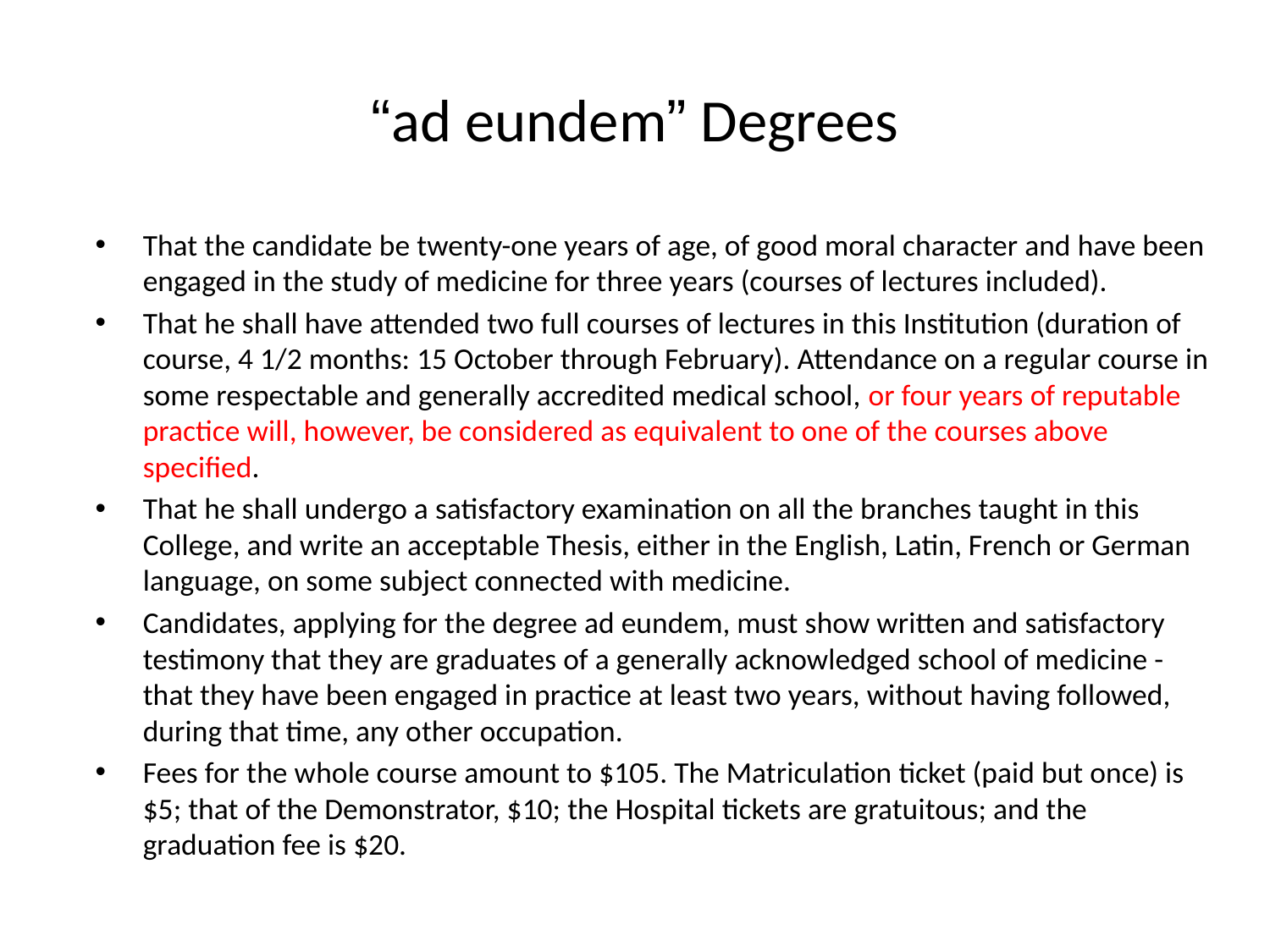

# “ad eundem” Degrees
That the candidate be twenty-one years of age, of good moral character and have been engaged in the study of medicine for three years (courses of lectures included).
That he shall have attended two full courses of lectures in this Institution (duration of course, 4 1/2 months: 15 October through February). Attendance on a regular course in some respectable and generally accredited medical school, or four years of reputable practice will, however, be considered as equivalent to one of the courses above specified.
That he shall undergo a satisfactory examination on all the branches taught in this College, and write an acceptable Thesis, either in the English, Latin, French or German language, on some subject connected with medicine.
Candidates, applying for the degree ad eundem, must show written and satisfactory testimony that they are graduates of a generally acknowledged school of medicine - that they have been engaged in practice at least two years, without having followed, during that time, any other occupation.
Fees for the whole course amount to $105. The Matriculation ticket (paid but once) is $5; that of the Demonstrator, $10; the Hospital tickets are gratuitous; and the graduation fee is $20.